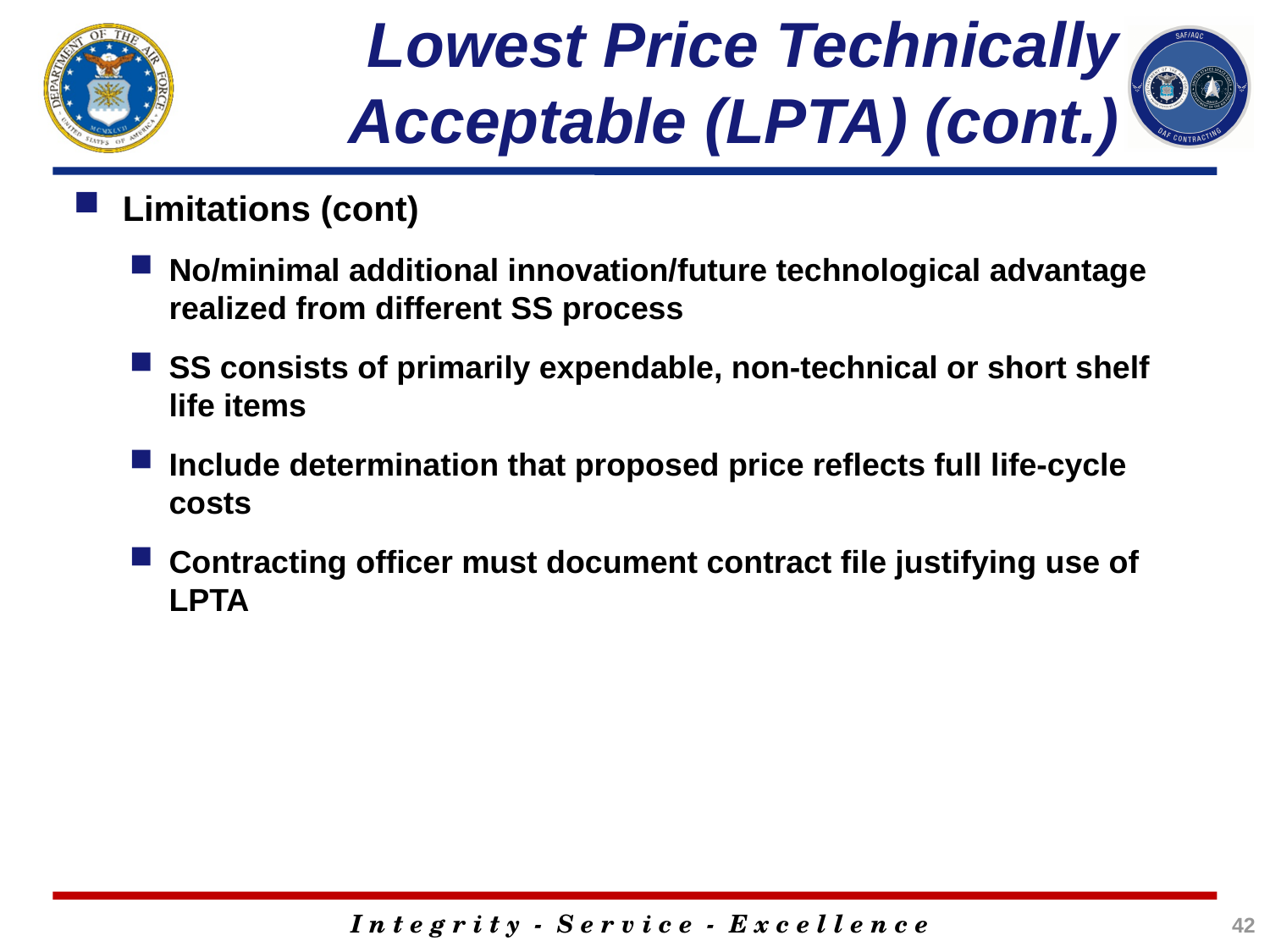

# Lowest Price Technically Acceptable (LPTA) (cont.)
 Limitations (cont)
No/minimal additional innovation/future technological advantage realized from different SS process
SS consists of primarily expendable, non-technical or short shelf life items
Include determination that proposed price reflects full life-cycle costs
Contracting officer must document contract file justifying use of LPTA

42